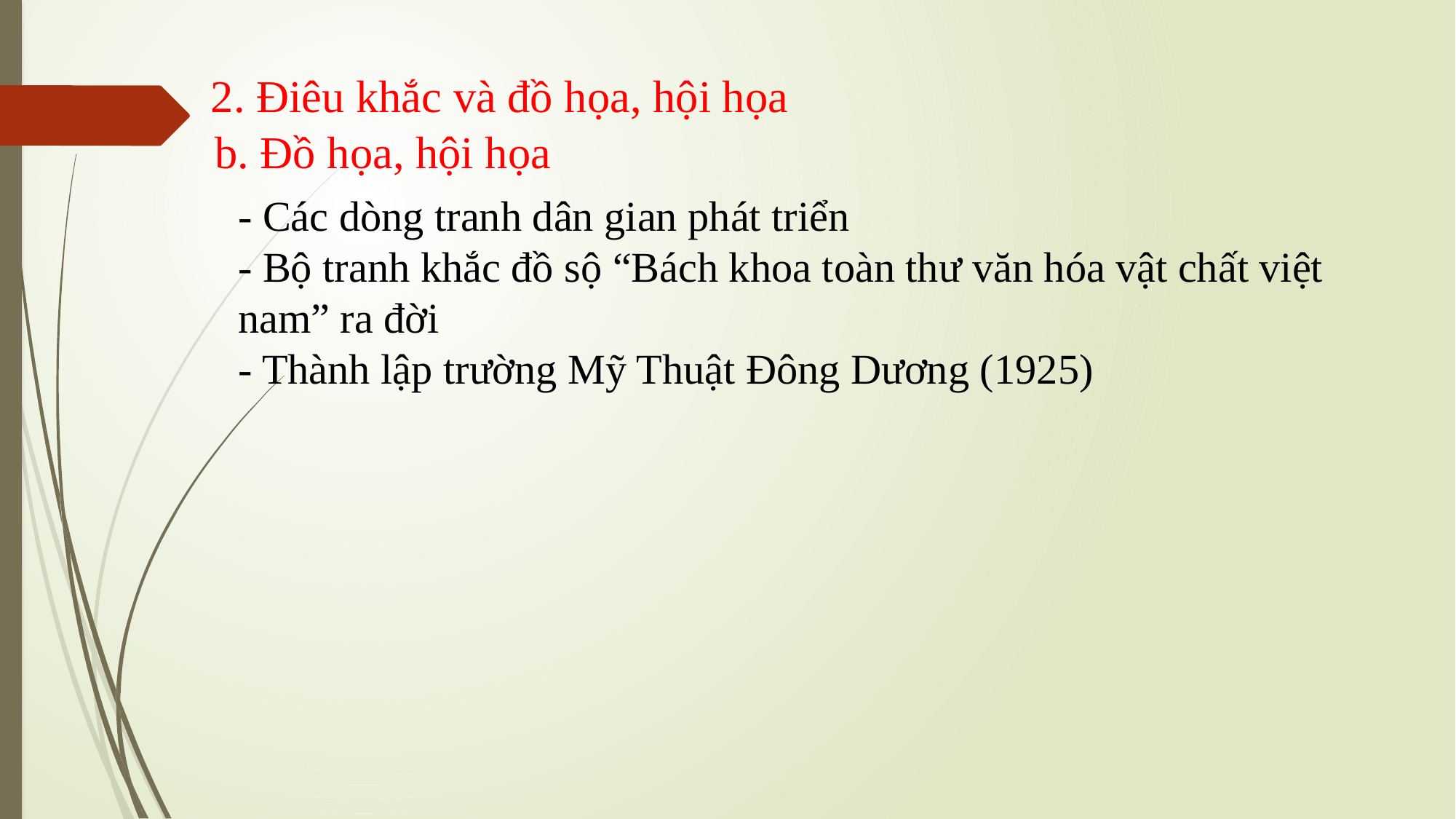

2. Điêu khắc và đồ họa, hội họa
b. Đồ họa, hội họa
- Các dòng tranh dân gian phát triển
- Bộ tranh khắc đồ sộ “Bách khoa toàn thư văn hóa vật chất việt nam” ra đời
- Thành lập trường Mỹ Thuật Đông Dương (1925)